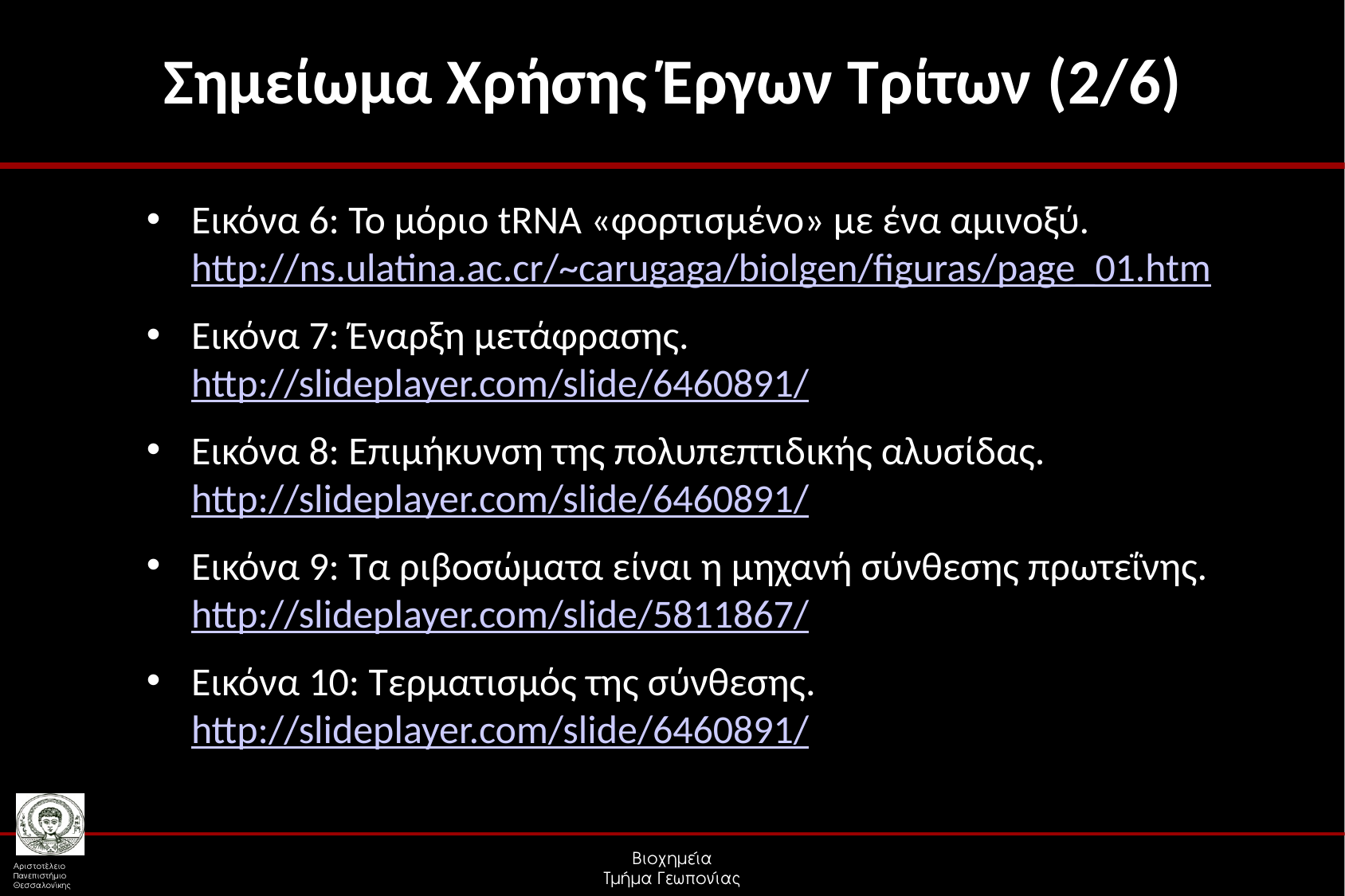

# Σημείωμα Χρήσης Έργων Τρίτων (2/6)
Εικόνα 6: Το μόριο tRNA «φορτισμένο» με ένα αμινοξύ. http://ns.ulatina.ac.cr/~carugaga/biolgen/figuras/page_01.htm
Εικόνα 7: Έναρξη μετάφρασης. http://slideplayer.com/slide/6460891/
Εικόνα 8: Επιμήκυνση της πολυπεπτιδικής αλυσίδας. http://slideplayer.com/slide/6460891/
Εικόνα 9: Τα ριβοσώματα είναι η μηχανή σύνθεσης πρωτεΐνης. http://slideplayer.com/slide/5811867/
Εικόνα 10: Τερματισμός της σύνθεσης. http://slideplayer.com/slide/6460891/